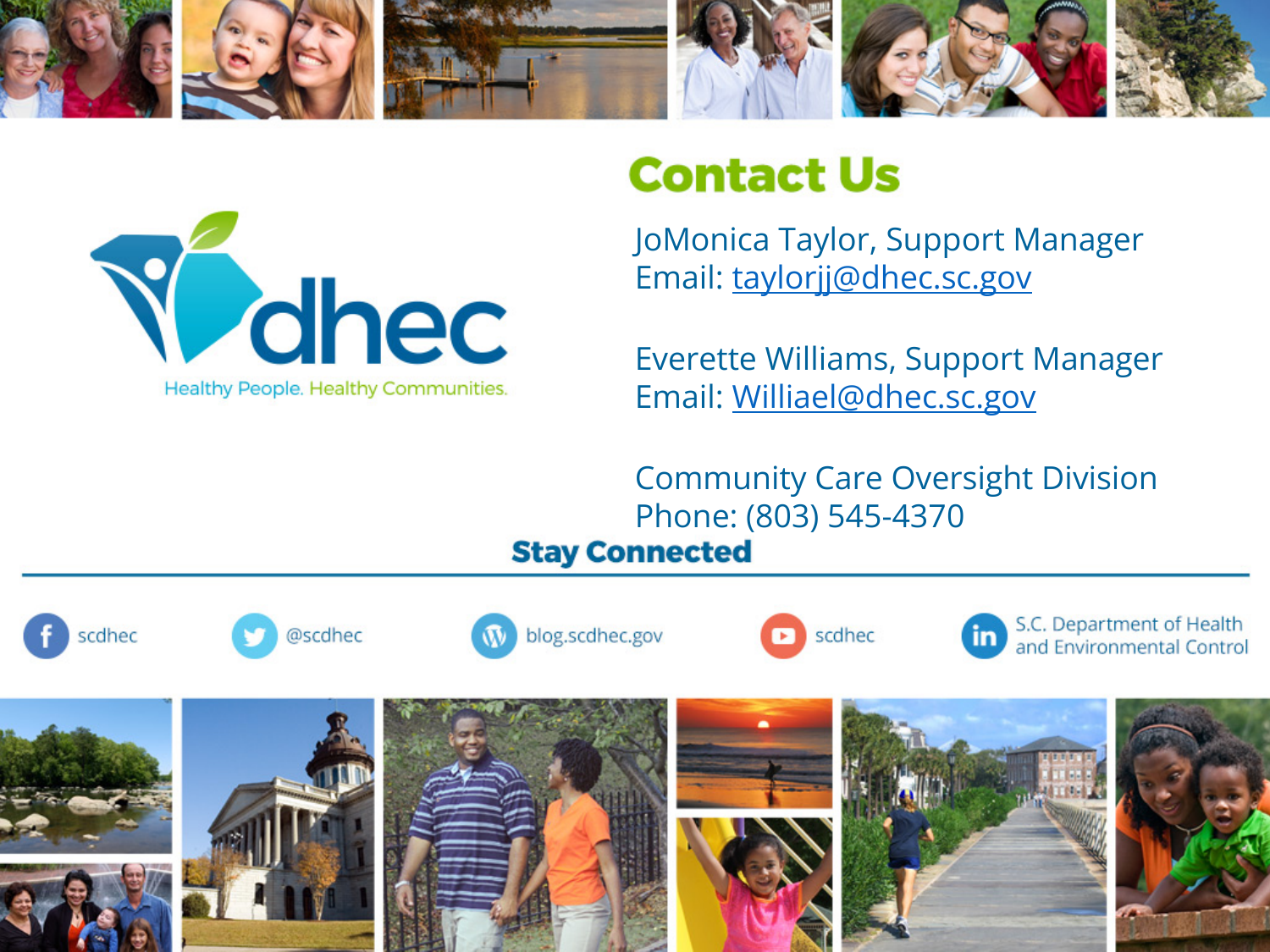

JoMonica Taylor, Support Manager
Email: taylorjj@dhec.sc.gov

Everette Williams, Support Manager
Email: Williael@dhec.sc.gov

Community Care Oversight Division
Phone: (803) 545-4370